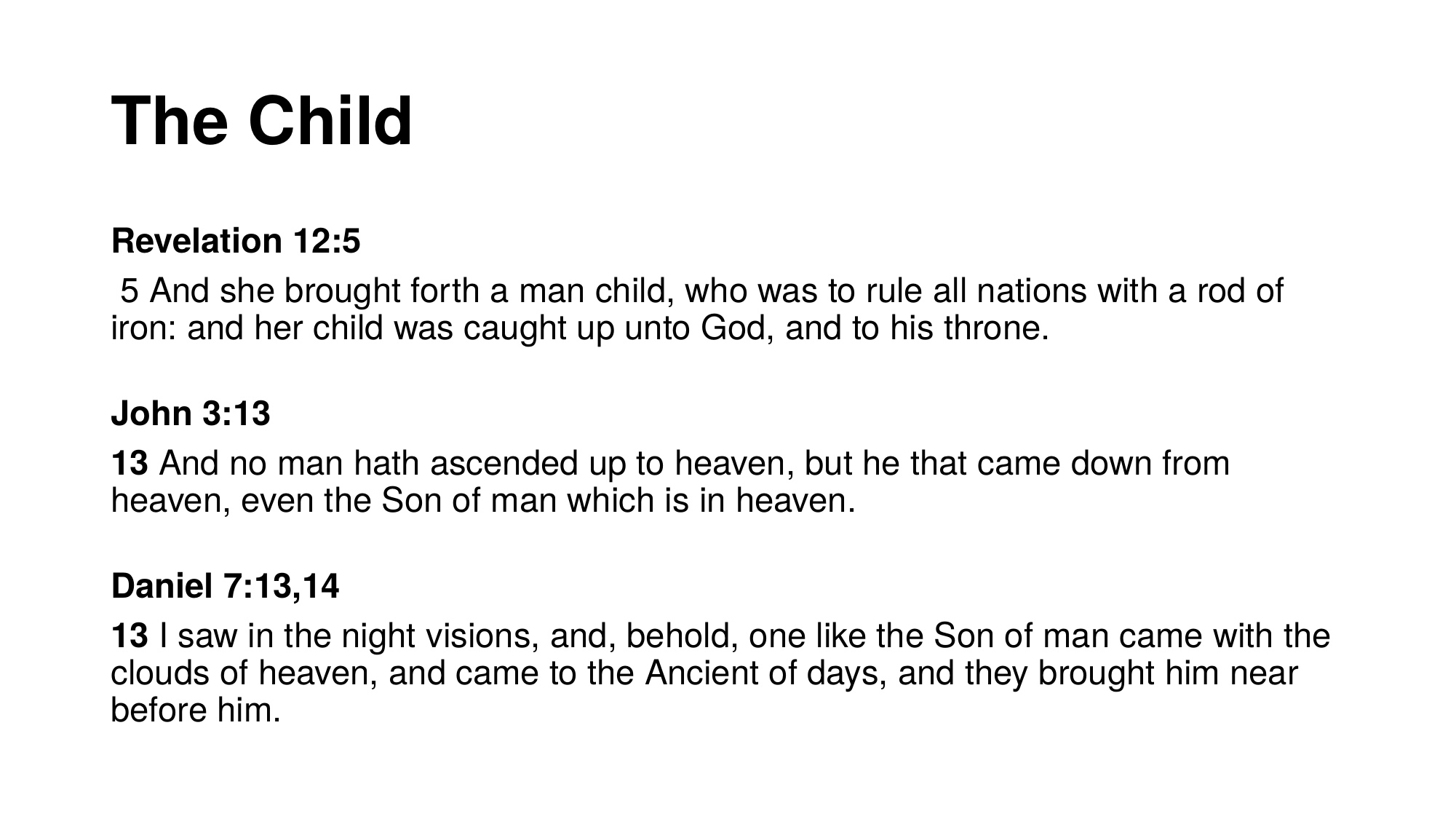

# The Child
Revelation 12:5
 5 And she brought forth a man child, who was to rule all nations with a rod of iron: and her child was caught up unto God, and to his throne.
John 3:13
13 And no man hath ascended up to heaven, but he that came down from heaven, even the Son of man which is in heaven.
Daniel 7:13,14
13 I saw in the night visions, and, behold, one like the Son of man came with the clouds of heaven, and came to the Ancient of days, and they brought him near before him.